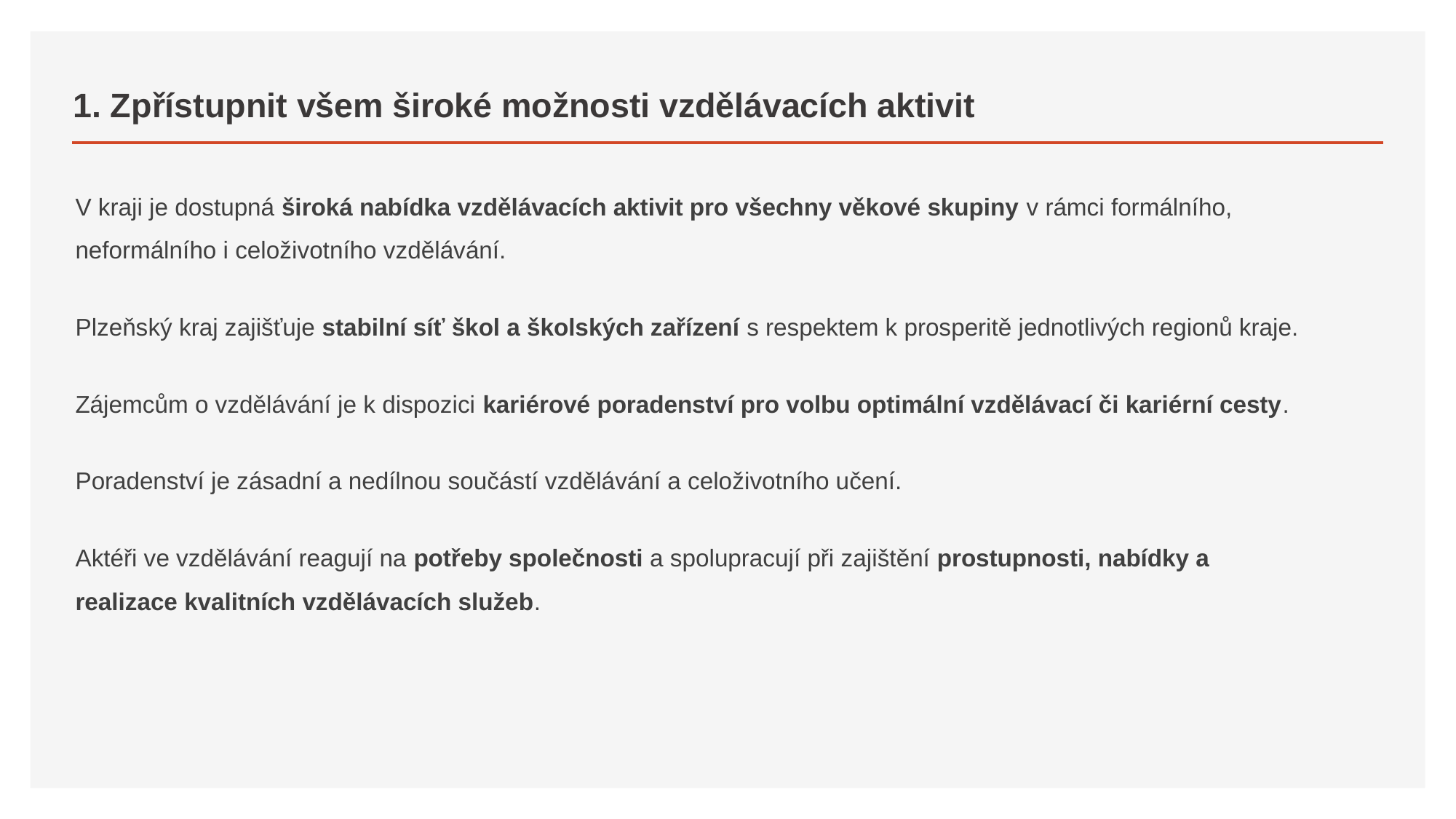

# 1. Zpřístupnit všem široké možnosti vzdělávacích aktivit
V kraji je dostupná široká nabídka vzdělávacích aktivit pro všechny věkové skupiny v rámci formálního, neformálního i celoživotního vzdělávání.
Plzeňský kraj zajišťuje stabilní síť škol a školských zařízení s respektem k prosperitě jednotlivých regionů kraje.
Zájemcům o vzdělávání je k dispozici kariérové poradenství pro volbu optimální vzdělávací či kariérní cesty.
Poradenství je zásadní a nedílnou součástí vzdělávání a celoživotního učení.
Aktéři ve vzdělávání reagují na potřeby společnosti a spolupracují při zajištění prostupnosti, nabídky a realizace kvalitních vzdělávacích služeb.